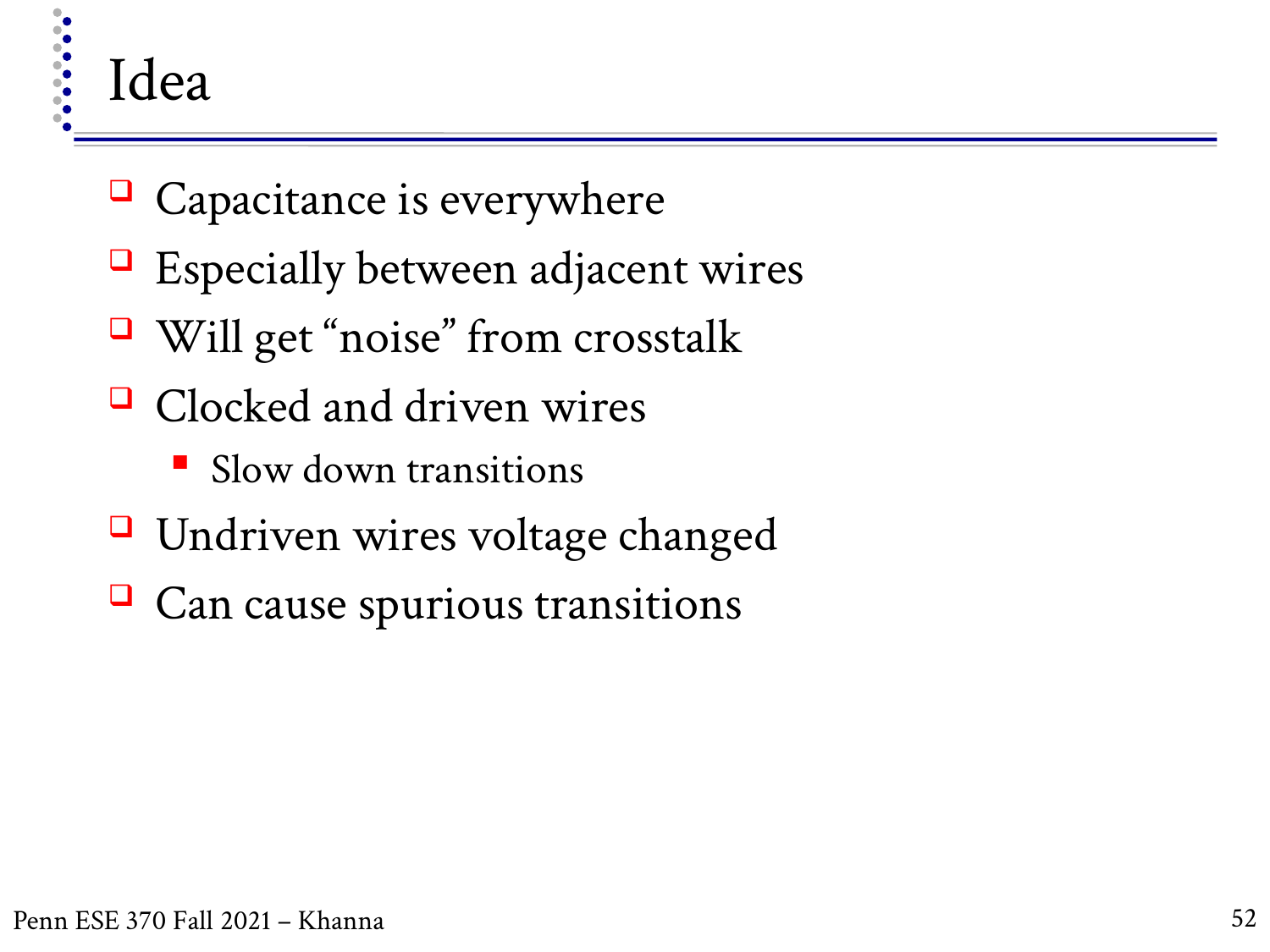

# Idea
Capacitance is everywhere
Especially between adjacent wires
Will get “noise” from crosstalk
Clocked and driven wires
Slow down transitions
Undriven wires voltage changed
Can cause spurious transitions
Penn ESE 370 Fall 2021 – Khanna
52